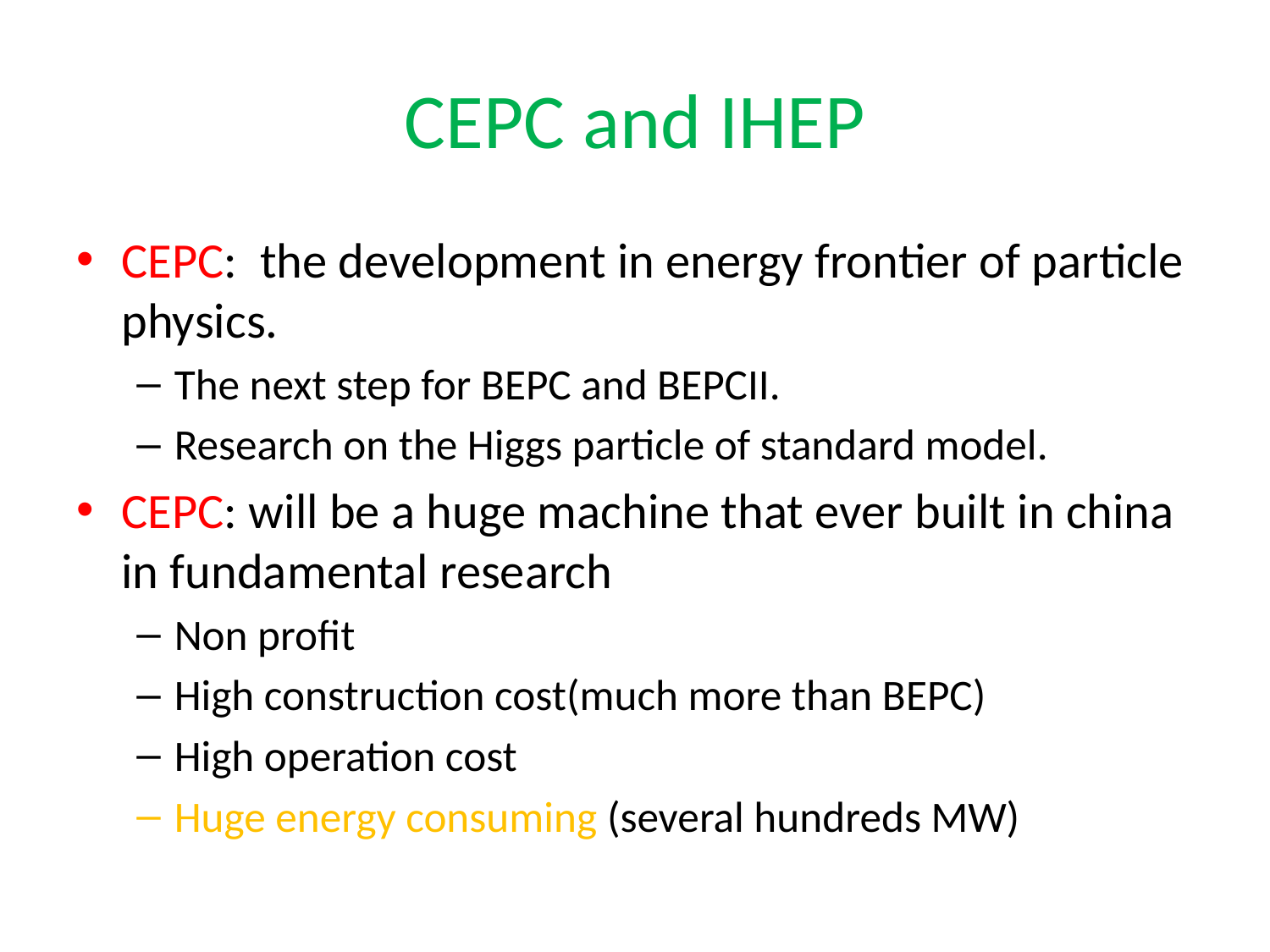

# CEPC and IHEP
CEPC:  the development in energy frontier of particle physics.
The next step for BEPC and BEPCII.
Research on the Higgs particle of standard model.
CEPC: will be a huge machine that ever built in china in fundamental research
Non profit
High construction cost(much more than BEPC)
High operation cost
Huge energy consuming (several hundreds MW)